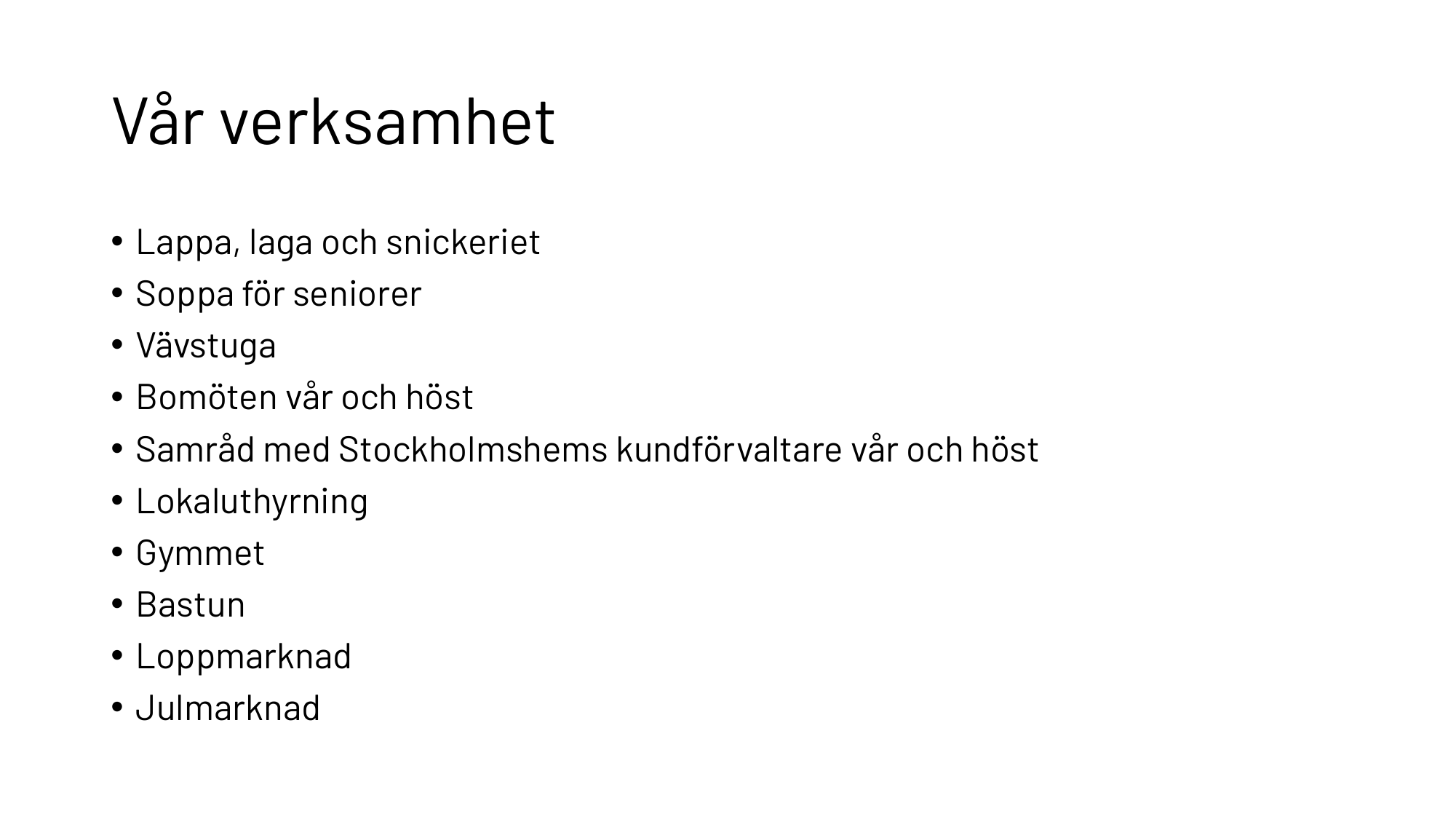

# Vår verksamhet
Lappa, laga och snickeriet
Soppa för seniorer
Vävstuga
Bomöten vår och höst
Samråd med Stockholmshems kundförvaltare vår och höst
Lokaluthyrning
Gymmet
Bastun
Loppmarknad
Julmarknad